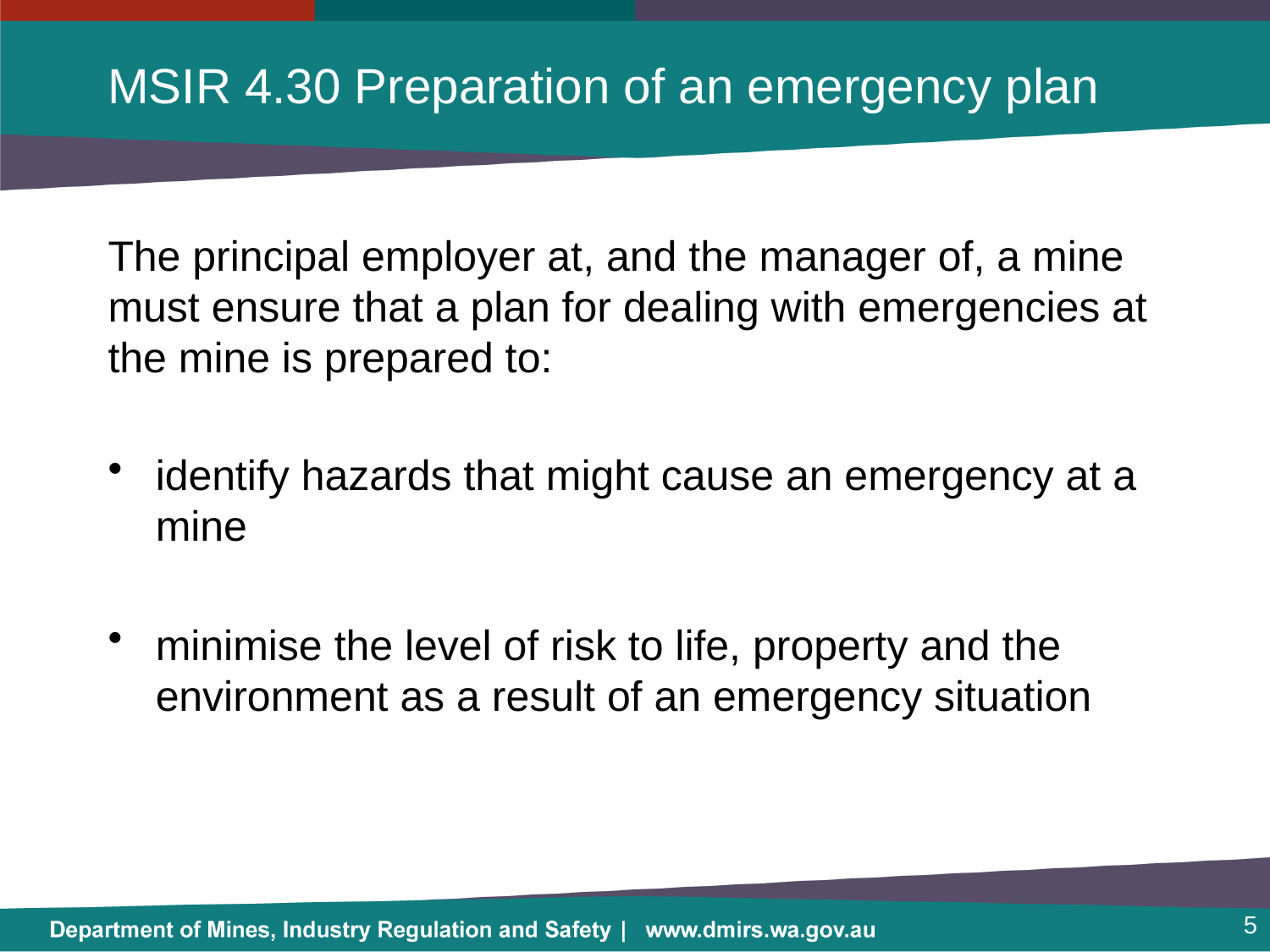

# MSIR 4.30 Preparation of an emergency plan
The principal employer at, and the manager of, a mine must ensure that a plan for dealing with emergencies at the mine is prepared to:

identify hazards that might cause an emergency at a mine

minimise the level of risk to life, property and the environment as a result of an emergency situation

5